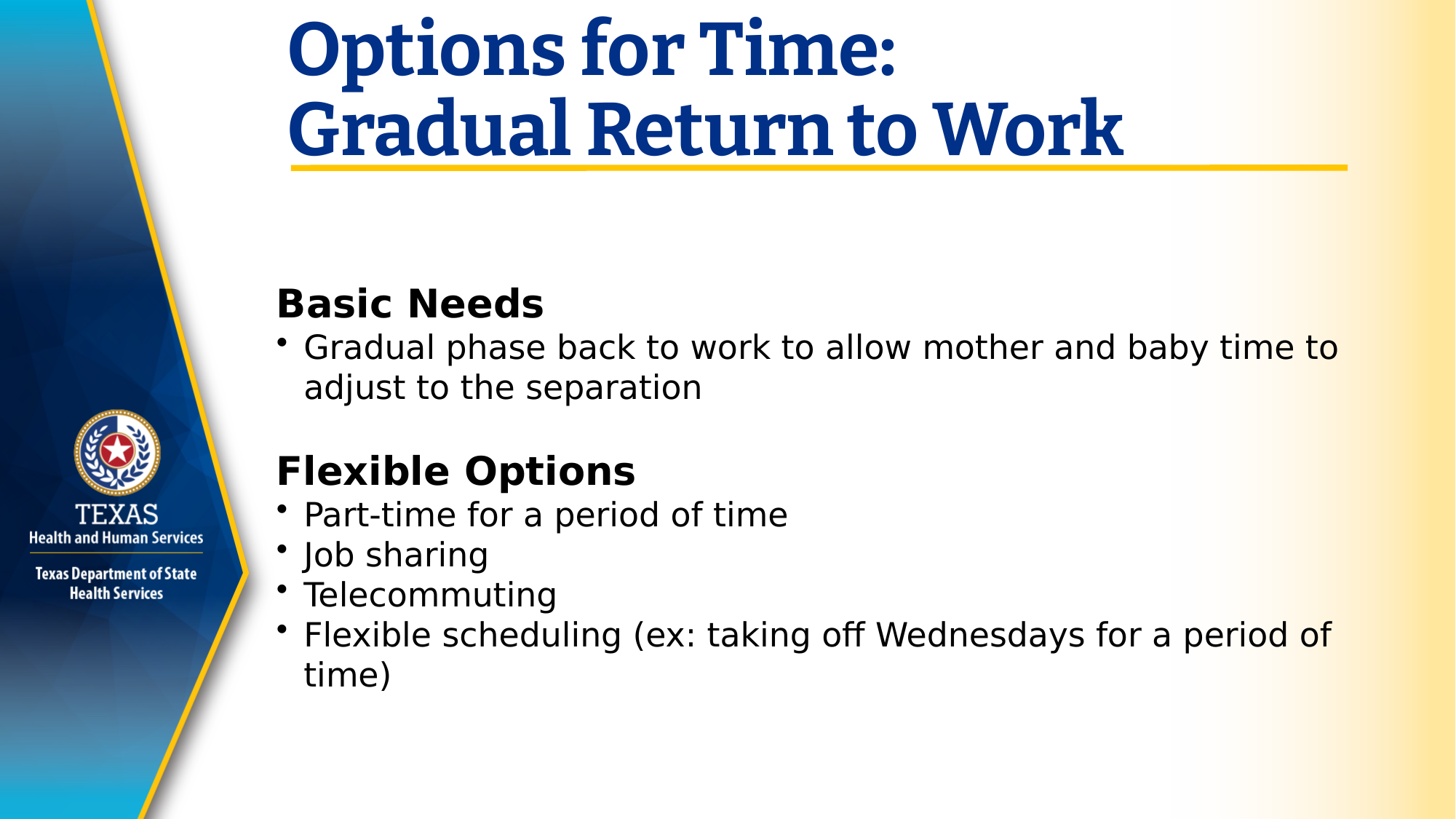

# Options for Time: Gradual Return to Work
Basic Needs
Gradual phase back to work to allow mother and baby time to adjust to the separation

Flexible Options
Part-time for a period of time
Job sharing
Telecommuting
Flexible scheduling (ex: taking off Wednesdays for a period of time)